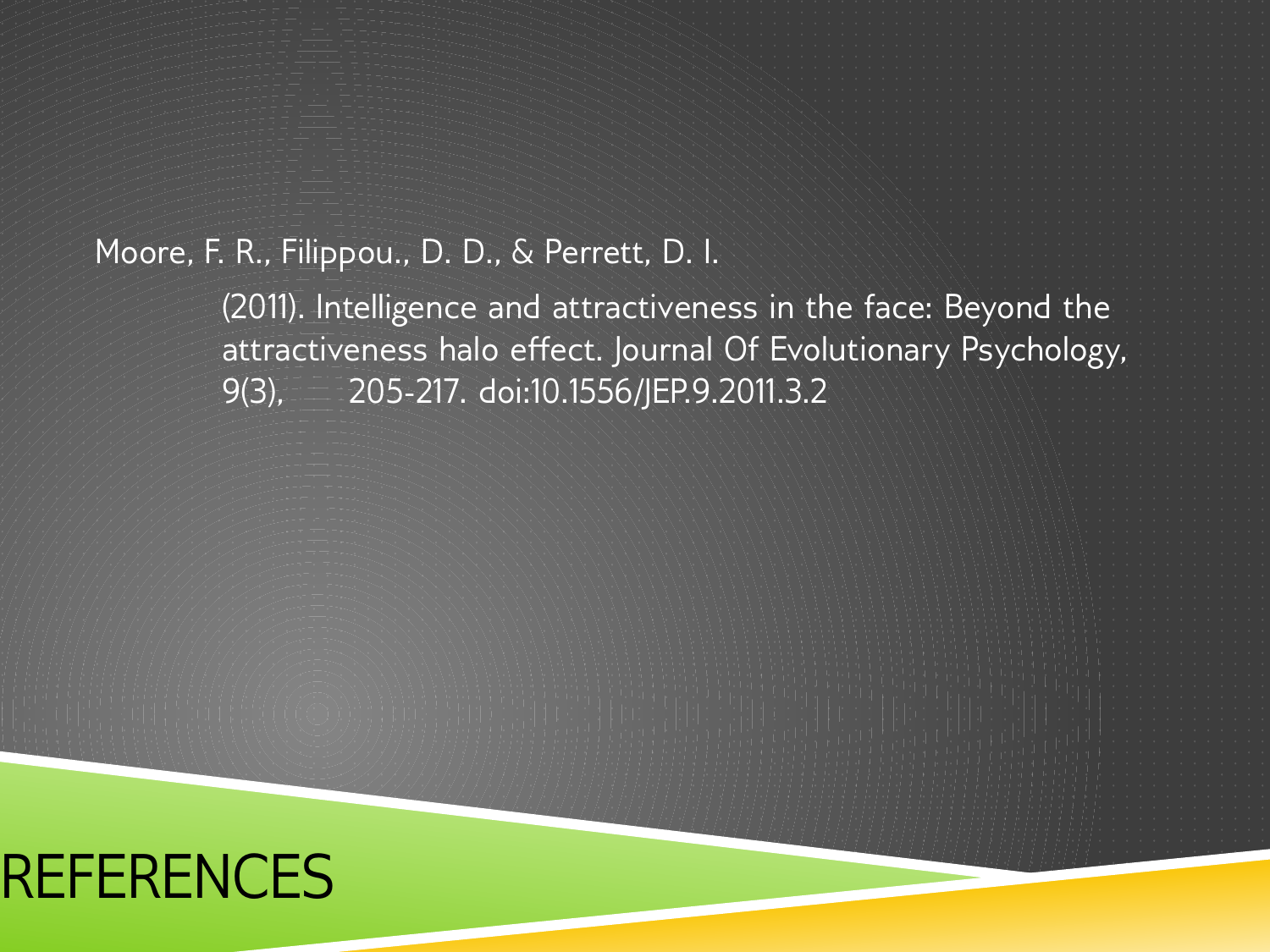

Moore, F. R., Filippou., D. D., & Perrett, D. I.
	(2011). Intelligence and attractiveness in the face: Beyond the 	attractiveness halo effect. Journal Of Evolutionary Psychology, 	9(3), 	205-217. doi:10.1556/JEP.9.2011.3.2

# References